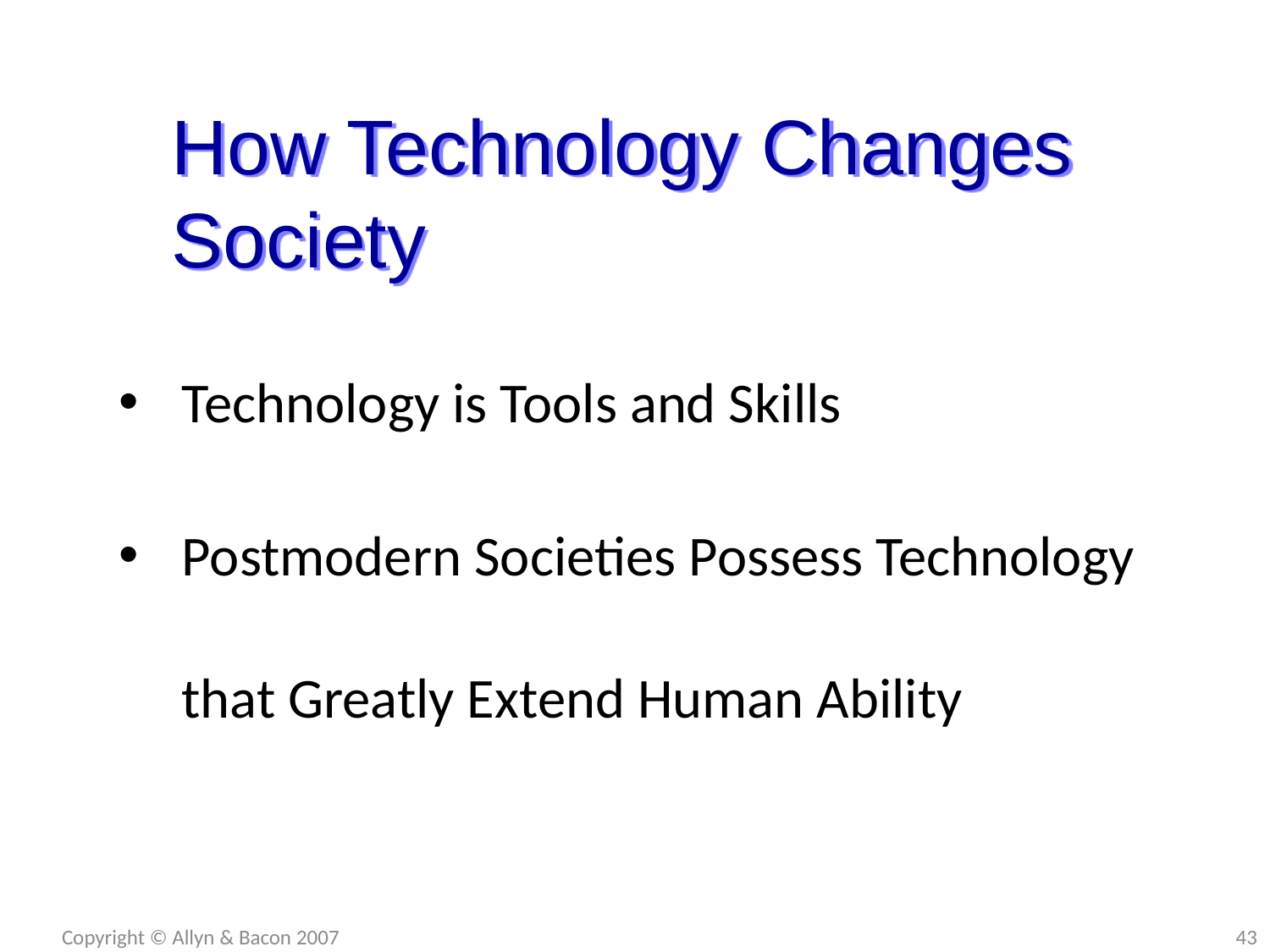

How Technology Changes Society
Technology is Tools and Skills
Postmodern Societies Possess Technology that Greatly Extend Human Ability
Copyright © Allyn & Bacon 2007
43